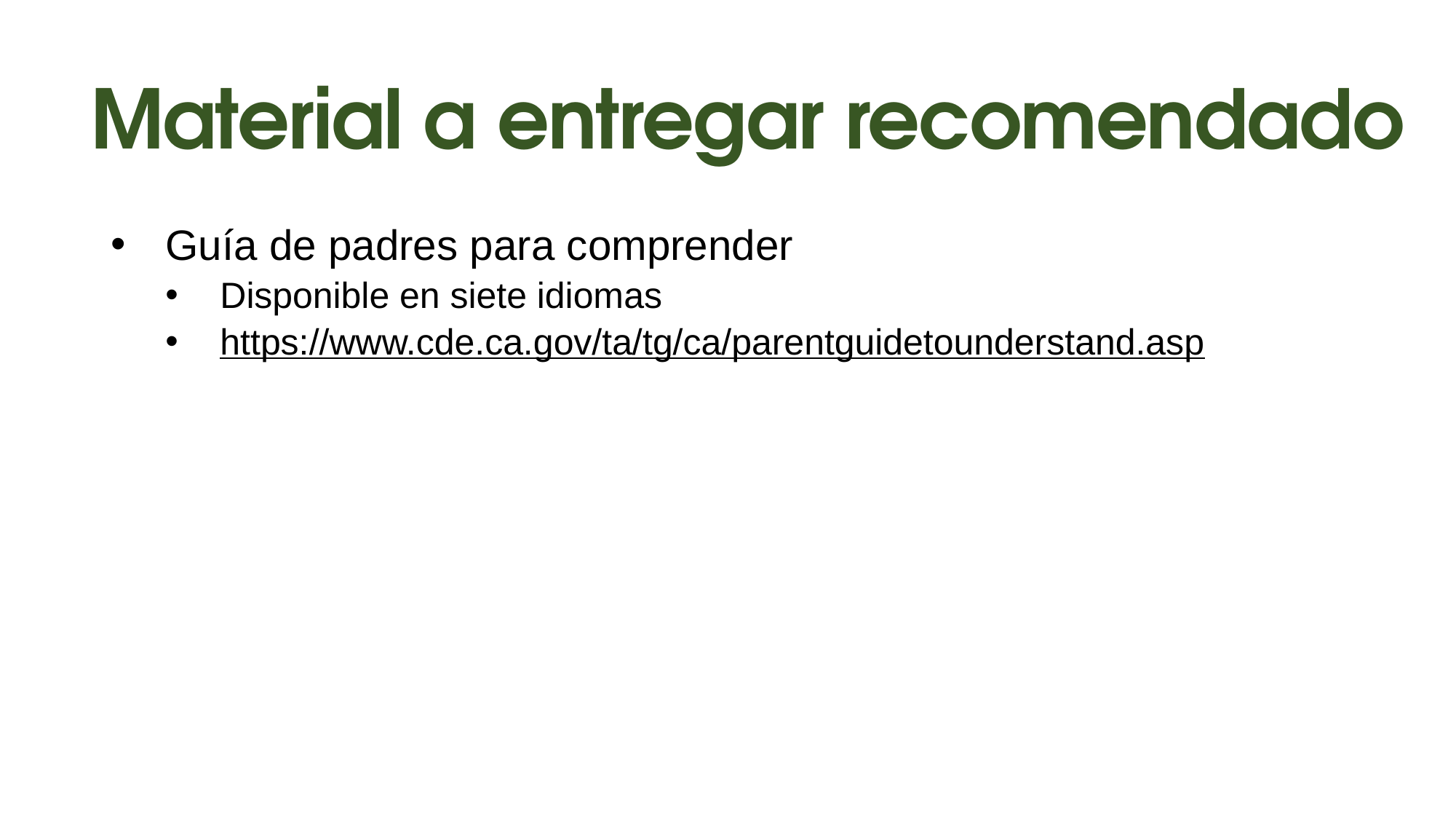

# Material a entregar recomendado
Guía de padres para comprender
Disponible en siete idiomas
https://www.cde.ca.gov/ta/tg/ca/parentguidetounderstand.asp